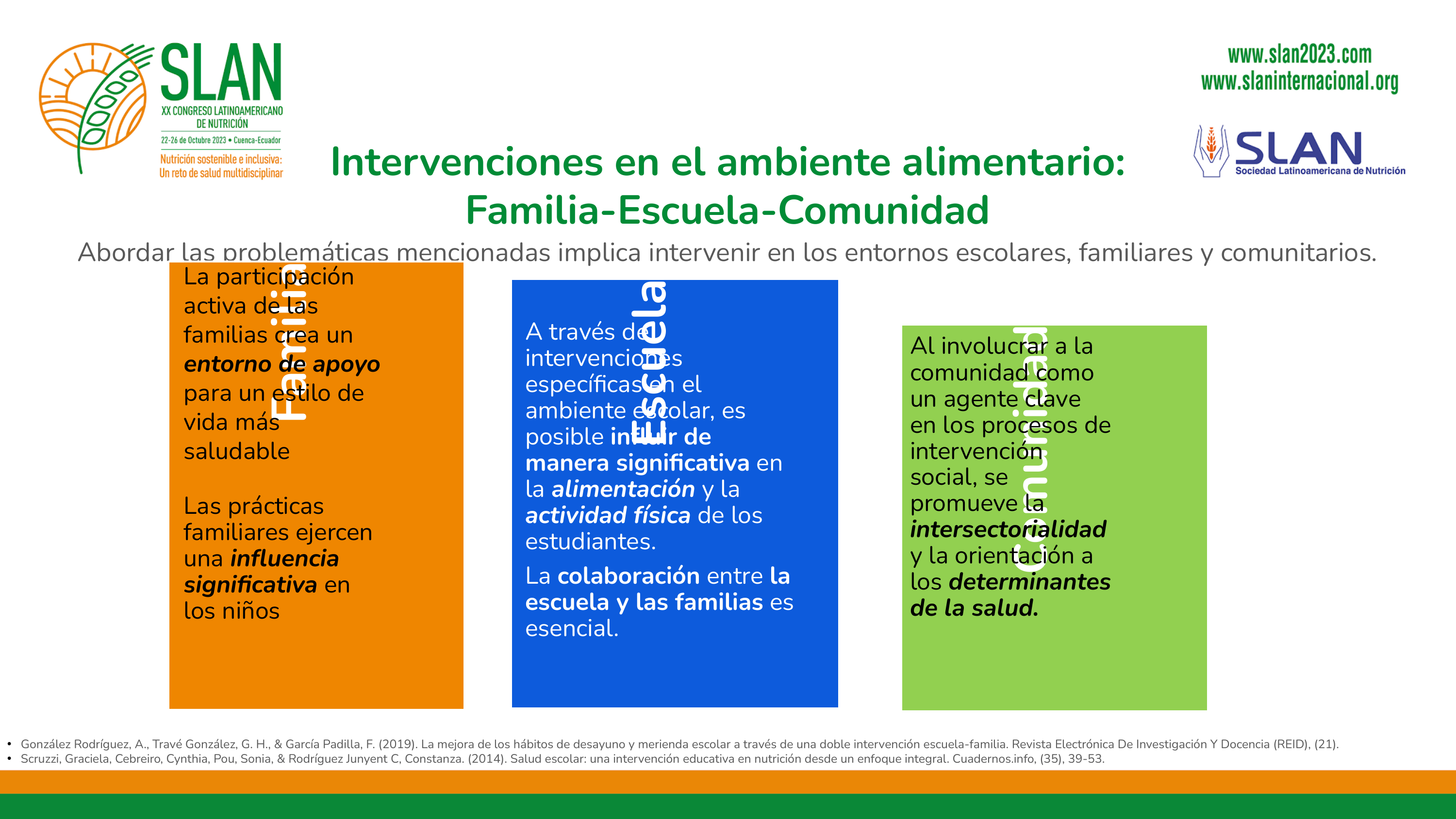

Intervenciones en el ambiente alimentario: Familia-Escuela-Comunidad
Abordar las problemáticas mencionadas implica intervenir en los entornos escolares, familiares y comunitarios.
Comunidad
Escuela
Familia
La participación activa de las familias crea un entorno de apoyo para un estilo de vida más saludable

Las prácticas familiares ejercen una influencia significativa en los niños

A través de intervenciones específicas en el ambiente escolar, es posible influir de manera significativa en la alimentación y la actividad física de los estudiantes.
La colaboración entre la escuela y las familias es esencial.
Al involucrar a la comunidad como un agente clave en los procesos de intervención social, se promueve la intersectorialidad y la orientación a los determinantes de la salud.
González Rodríguez, A., Travé González, G. H., & García Padilla, F. (2019). La mejora de los hábitos de desayuno y merienda escolar a través de una doble intervención escuela-familia. Revista Electrónica De Investigación Y Docencia (REID), (21).
Scruzzi, Graciela, Cebreiro, Cynthia, Pou, Sonia, & Rodríguez Junyent C, Constanza. (2014). Salud escolar: una intervención educativa en nutrición desde un enfoque integral. Cuadernos.info, (35), 39-53.